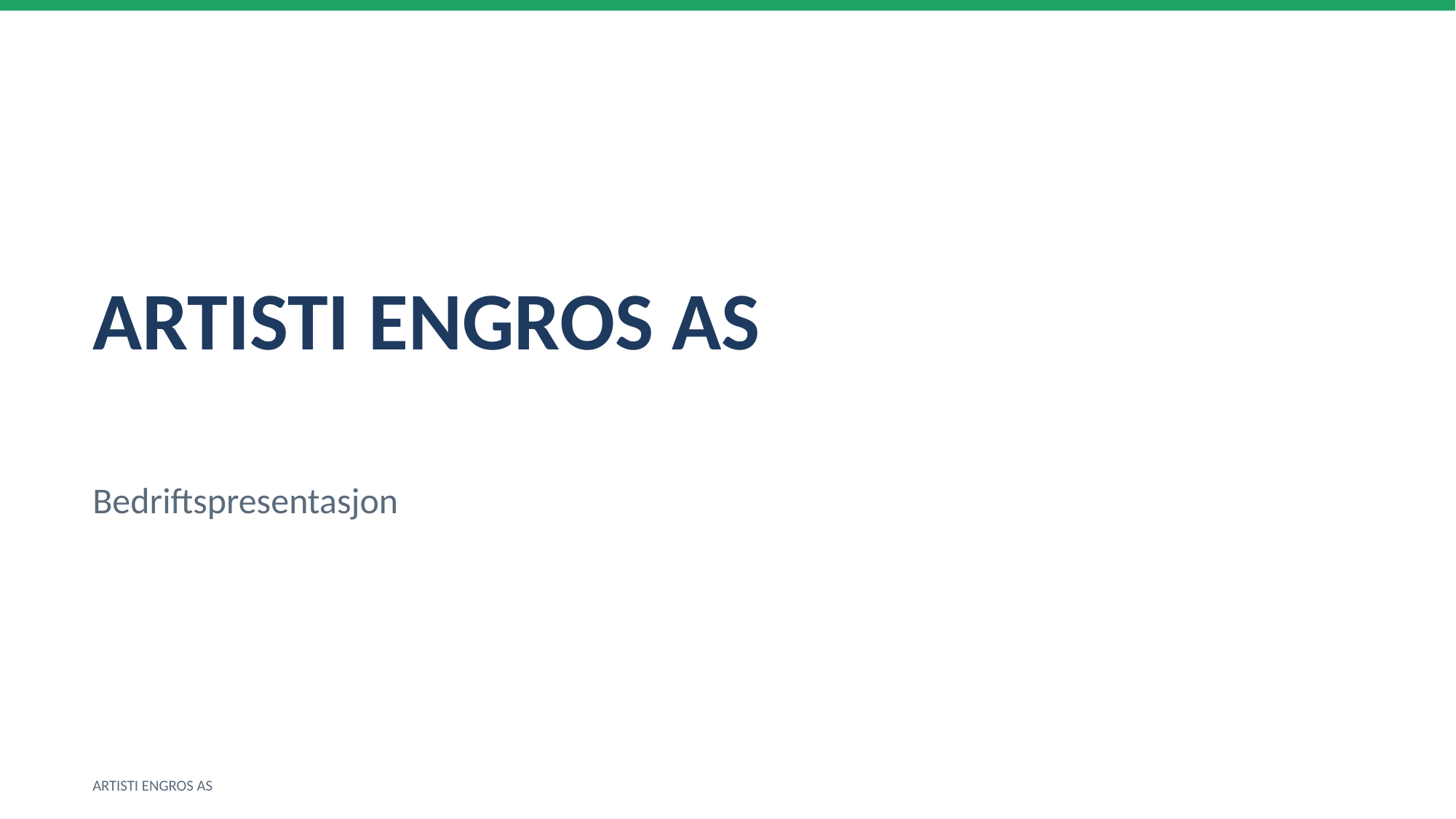

ARTISTI ENGROS AS
Bedriftspresentasjon
ARTISTI ENGROS AS